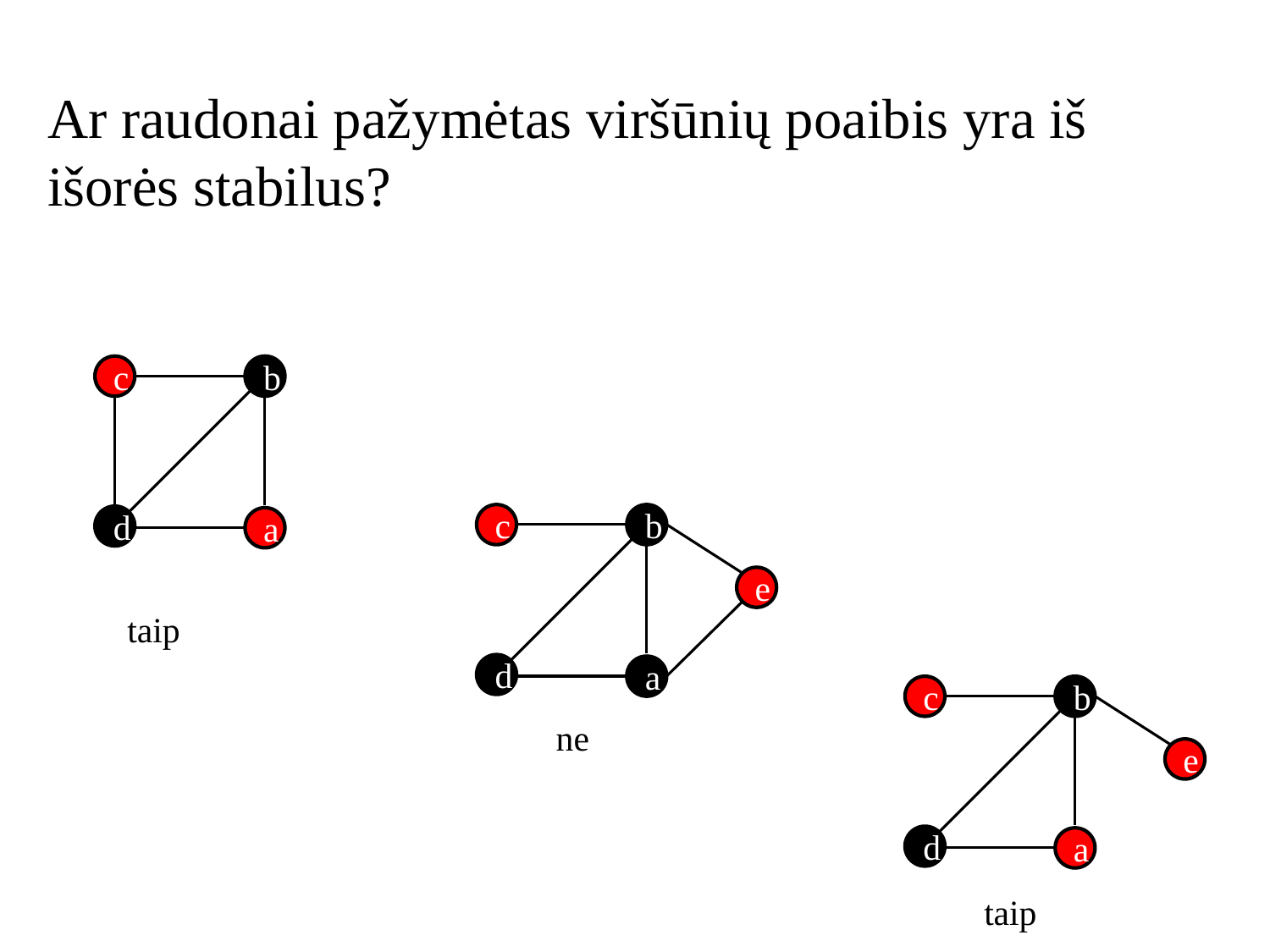

Ar raudonai pažymėtas viršūnių poaibis yra iš išorės stabilus?
c
b
d
a
c
b
d
a
e
taip
c
b
d
a
e
ne
taip